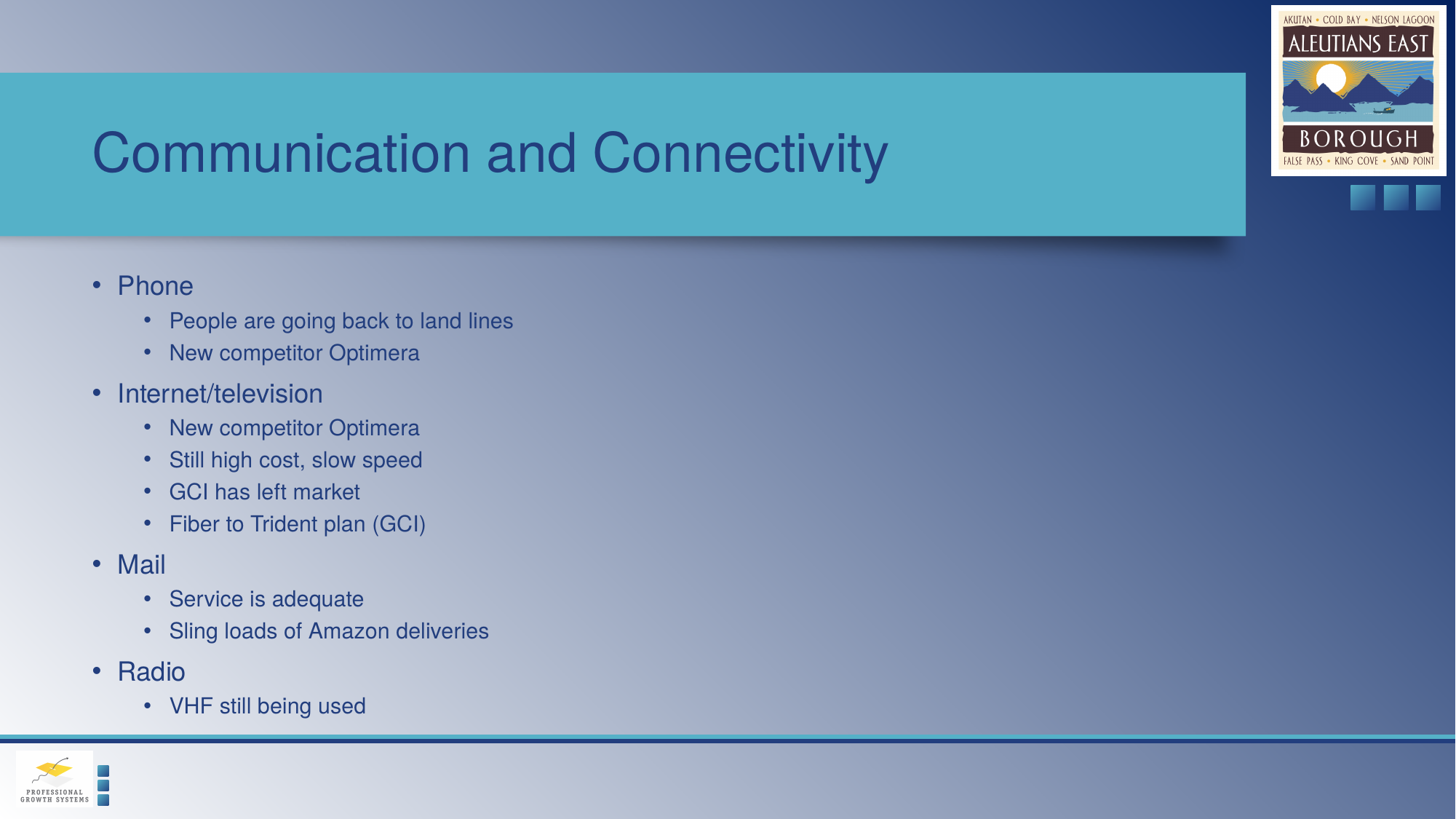

# Communication and Connectivity
Phone
People are going back to land lines
New competitor Optimera
Internet/television
New competitor Optimera
Still high cost, slow speed
GCI has left market
Fiber to Trident plan (GCI)
Mail
Service is adequate
Sling loads of Amazon deliveries
Radio
VHF still being used